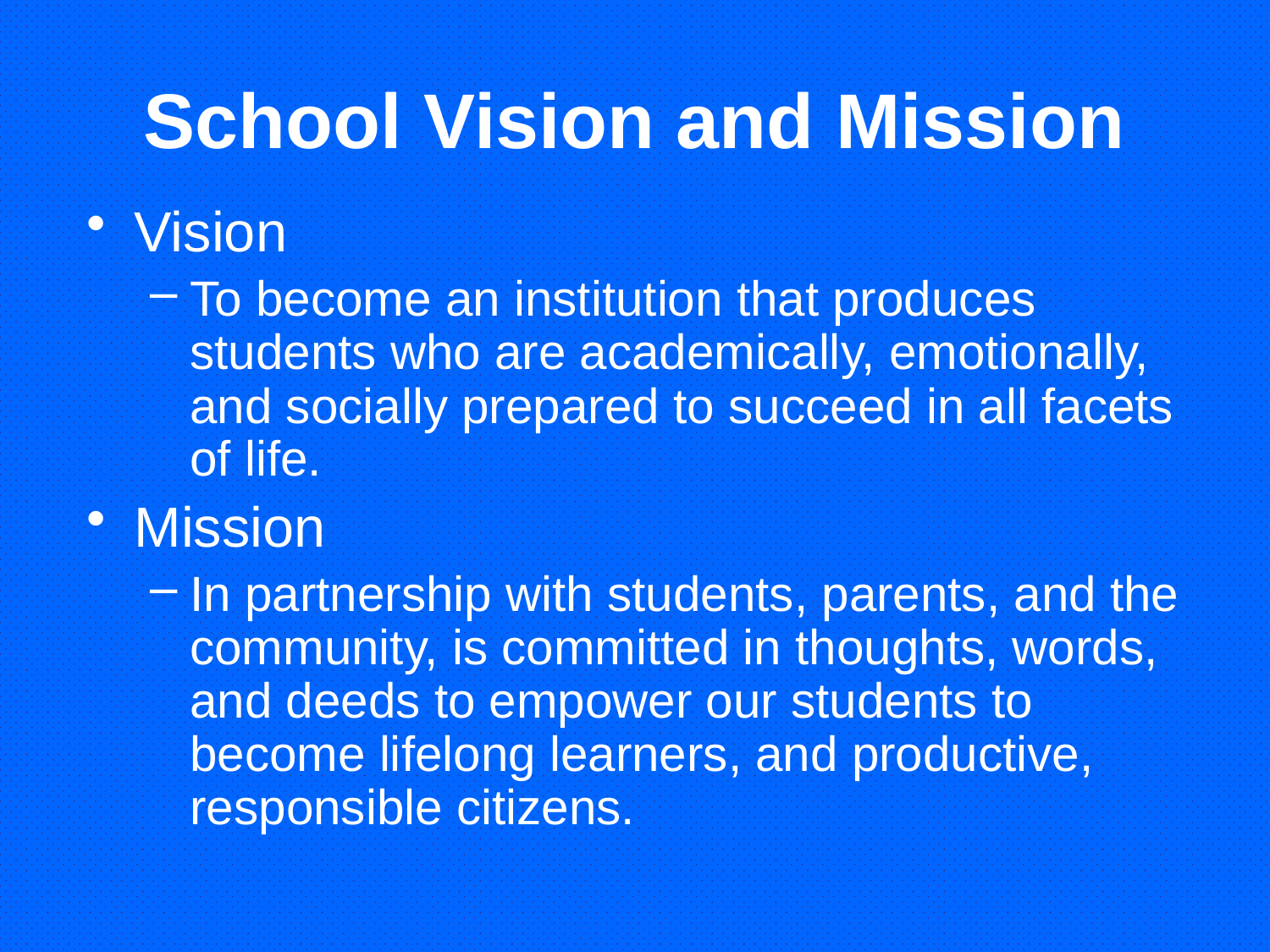

# School Vision and Mission
Vision
To become an institution that produces students who are academically, emotionally, and socially prepared to succeed in all facets of life.
Mission
In partnership with students, parents, and the community, is committed in thoughts, words, and deeds to empower our students to become lifelong learners, and productive, responsible citizens.